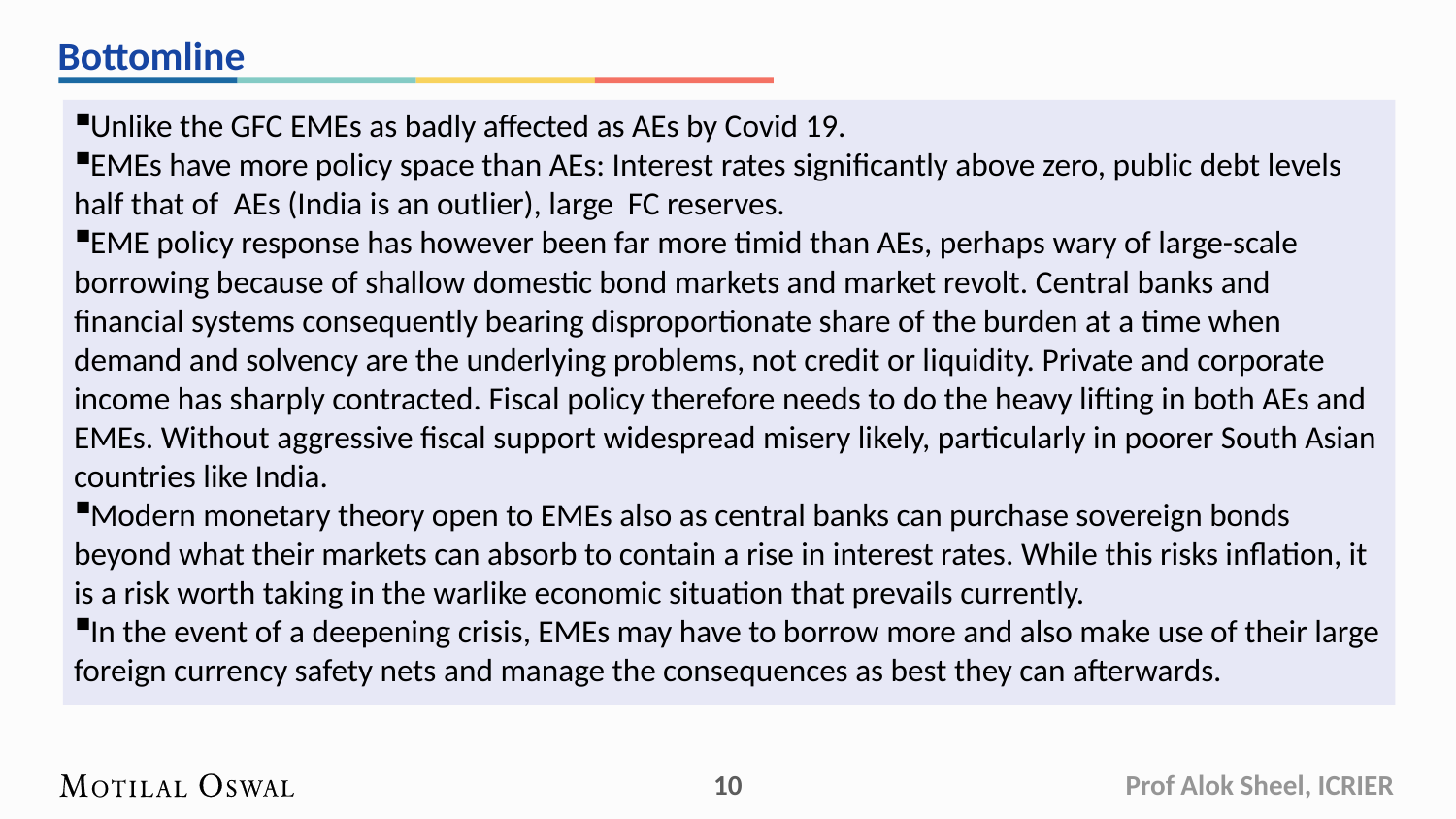

# Bottomline
Unlike the GFC EMEs as badly affected as AEs by Covid 19.
EMEs have more policy space than AEs: Interest rates significantly above zero, public debt levels half that of  AEs (India is an outlier), large  FC reserves.
EME policy response has however been far more timid than AEs, perhaps wary of large-scale borrowing because of shallow domestic bond markets and market revolt. Central banks and financial systems consequently bearing disproportionate share of the burden at a time when demand and solvency are the underlying problems, not credit or liquidity. Private and corporate income has sharply contracted. Fiscal policy therefore needs to do the heavy lifting in both AEs and EMEs. Without aggressive fiscal support widespread misery likely, particularly in poorer South Asian countries like India.
Modern monetary theory open to EMEs also as central banks can purchase sovereign bonds beyond what their markets can absorb to contain a rise in interest rates. While this risks inflation, it is a risk worth taking in the warlike economic situation that prevails currently.
In the event of a deepening crisis, EMEs may have to borrow more and also make use of their large foreign currency safety nets and manage the consequences as best they can afterwards.